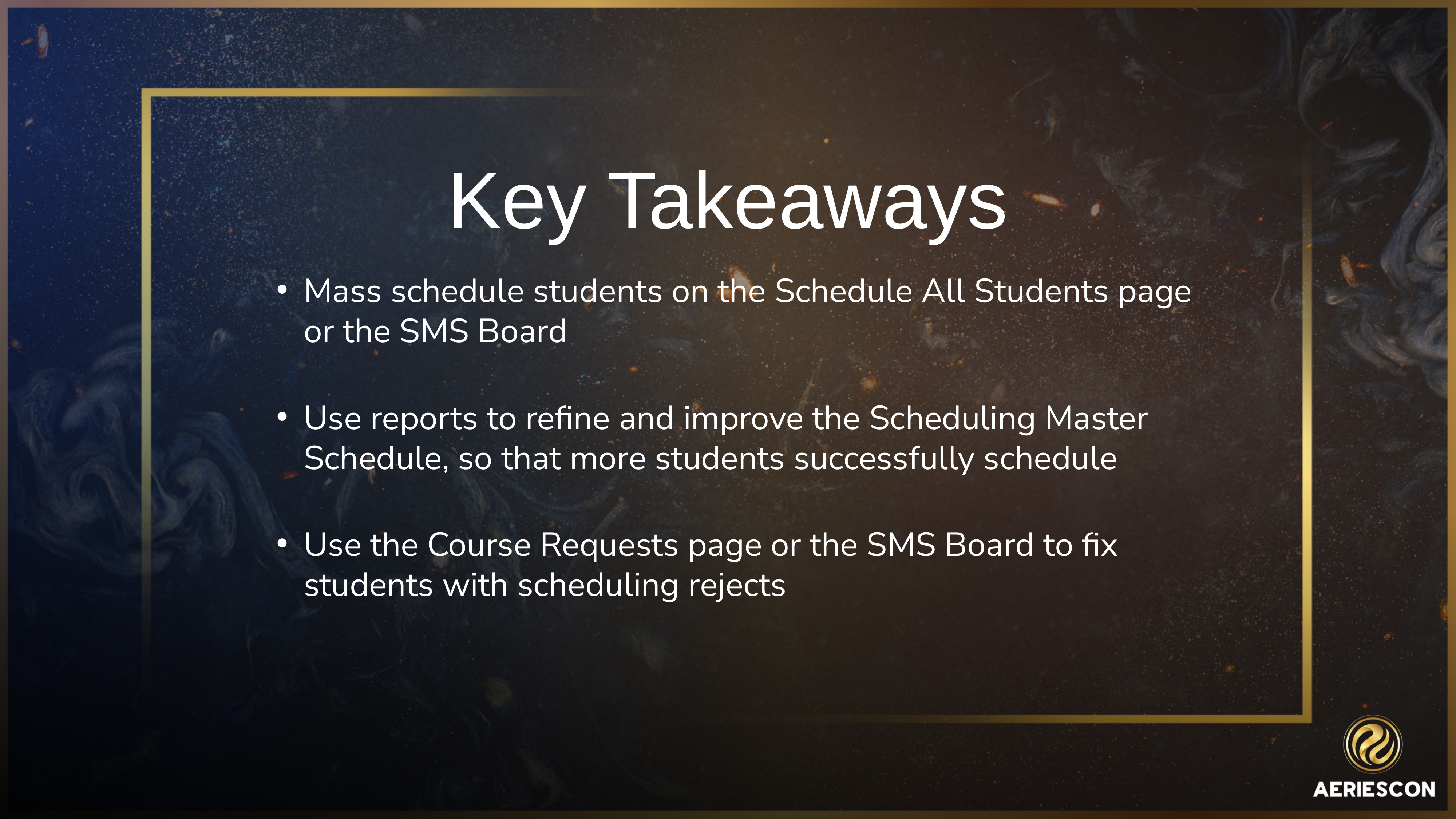

Key Takeaways
Mass schedule students on the Schedule All Students page or the SMS Board
Use reports to refine and improve the Scheduling Master Schedule, so that more students successfully schedule
Use the Course Requests page or the SMS Board to fix students with scheduling rejects